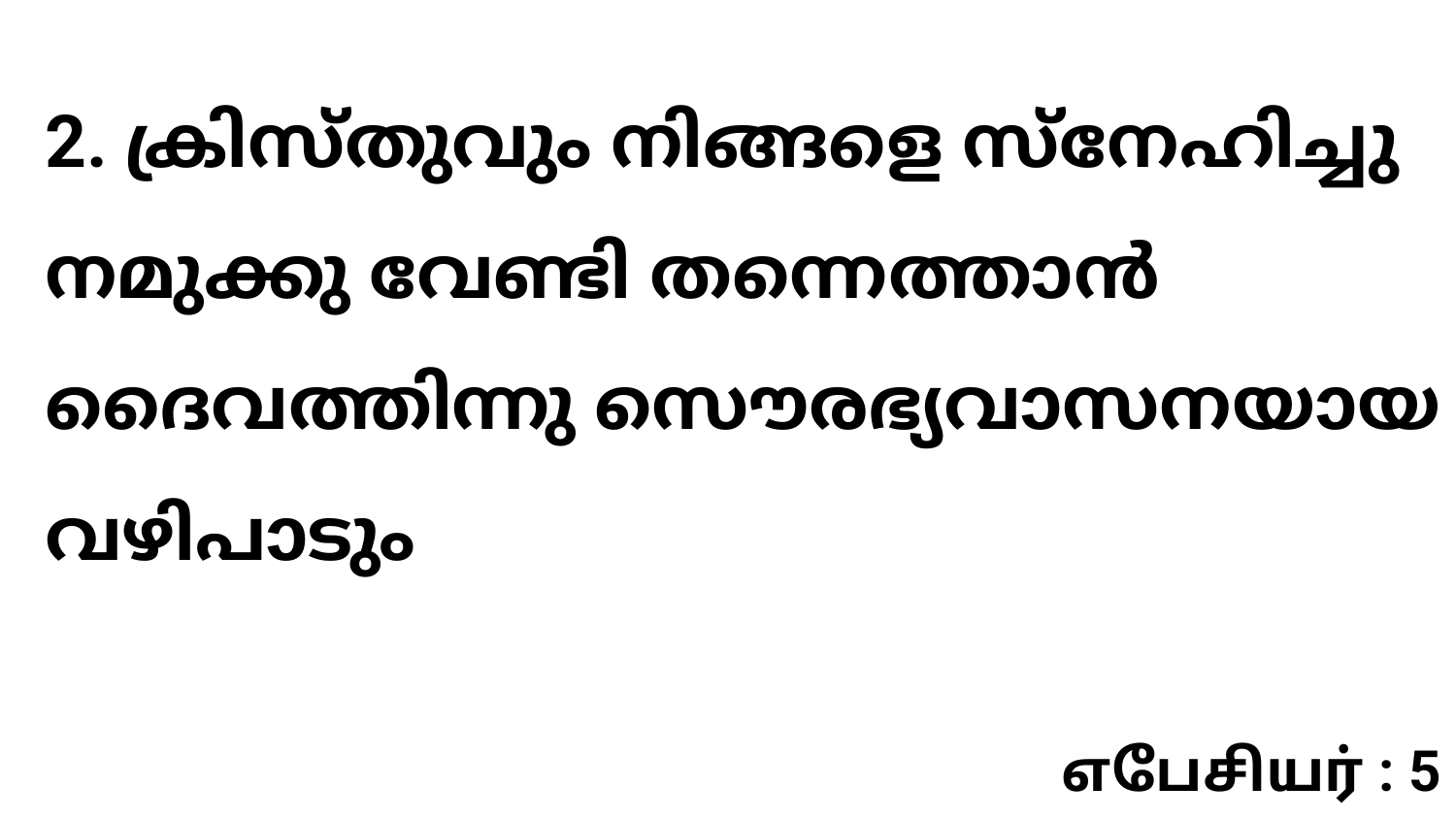

2. ക്രിസ്തുവും നിങ്ങളെ സ്നേഹിച്ചു നമുക്കു വേണ്ടി തന്നെത്താൻ ദൈവത്തിന്നു സൌരഭ്യവാസനയായ വഴിപാടും
எபேசியர் : 5